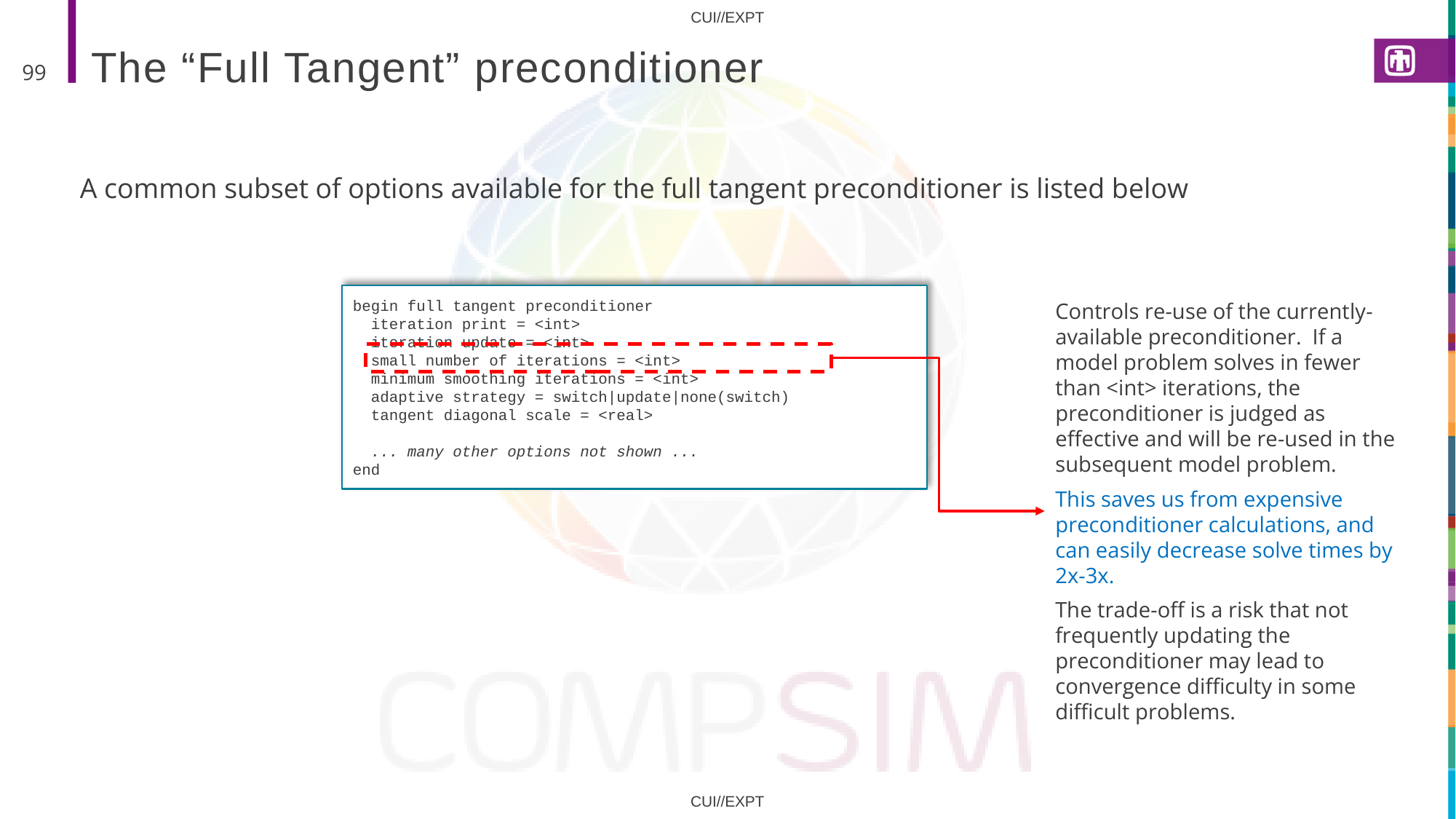

# The “Full Tangent” preconditioner
99
A common subset of options available for the full tangent preconditioner is listed below
begin full tangent preconditioner
  iteration print = <int>
  iteration update = <int>
  small number of iterations = <int>
  minimum smoothing iterations = <int>
  adaptive strategy = switch|update|none(switch)
  tangent diagonal scale = <real>

  ... many other options not shown ...
end
Controls re-use of the currently-available preconditioner.  If a model problem solves in fewer than <int> iterations, the preconditioner is judged as effective and will be re-used in the subsequent model problem.
This saves us from expensive preconditioner calculations, and can easily decrease solve times by 2x-3x.
The trade-off is a risk that not frequently updating the preconditioner may lead to convergence difficulty in some difficult problems.